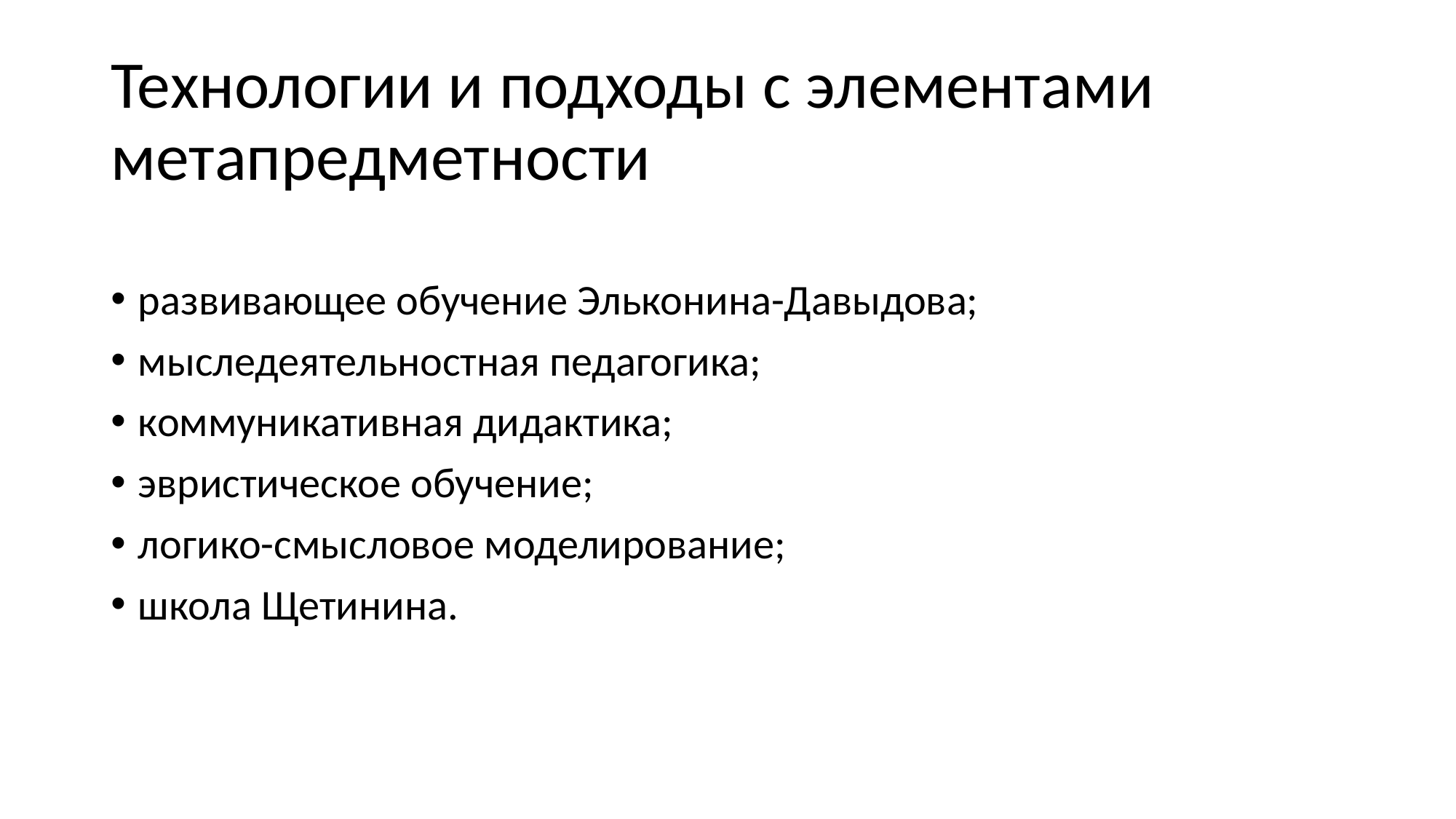

# Технологии и подходы с элементами метапредметности
развивающее обучение Эльконина-Давыдова;
мыследеятельностная педагогика;
коммуникативная дидактика;
эвристическое обучение;
логико-смысловое моделирование;
школа Щетинина.